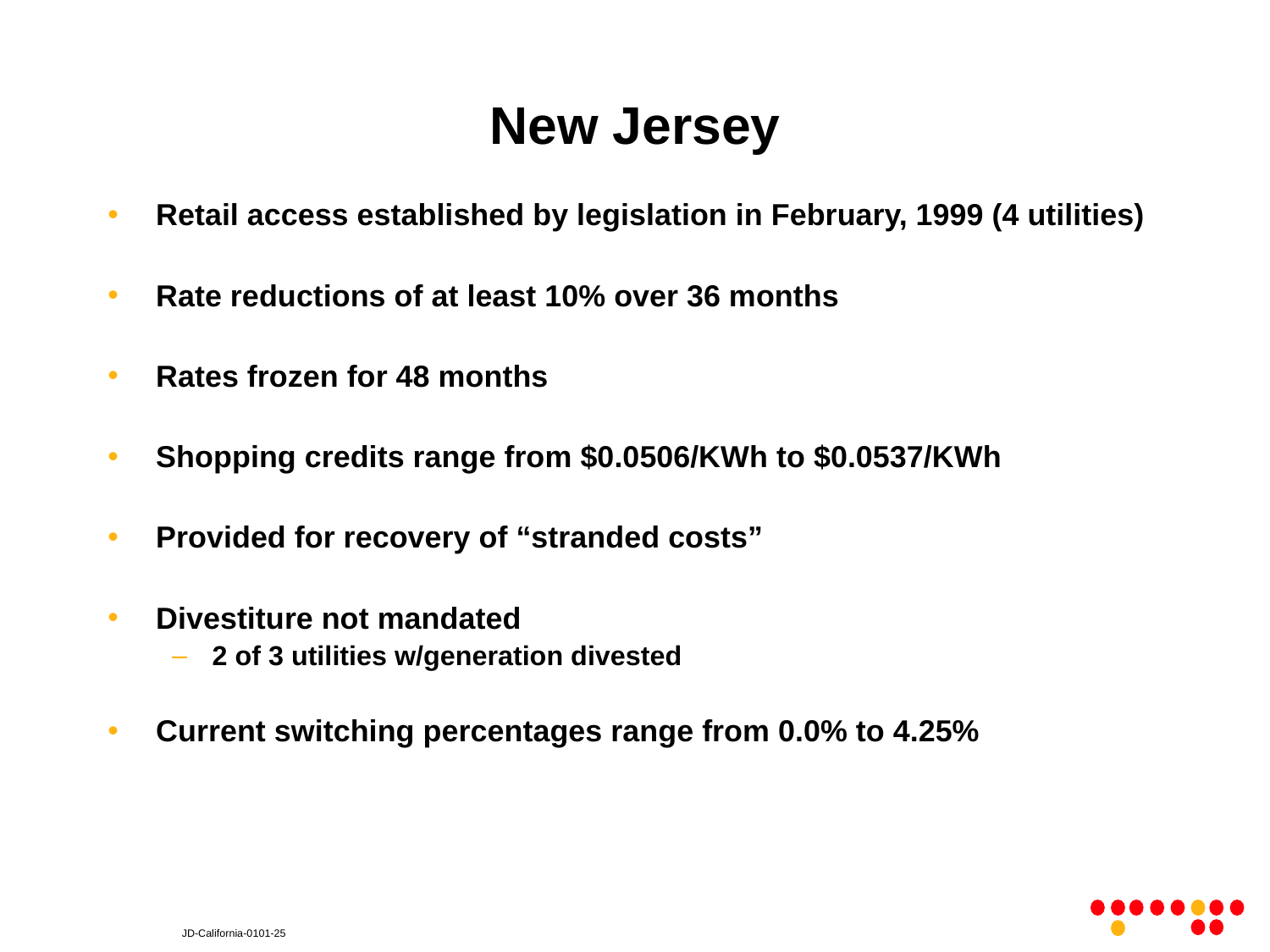

# New Jersey
Retail access established by legislation in February, 1999 (4 utilities)

Rate reductions of at least 10% over 36 months

Rates frozen for 48 months

Shopping credits range from $0.0506/KWh to $0.0537/KWh

Provided for recovery of “stranded costs”

Divestiture not mandated
2 of 3 utilities w/generation divested

Current switching percentages range from 0.0% to 4.25%